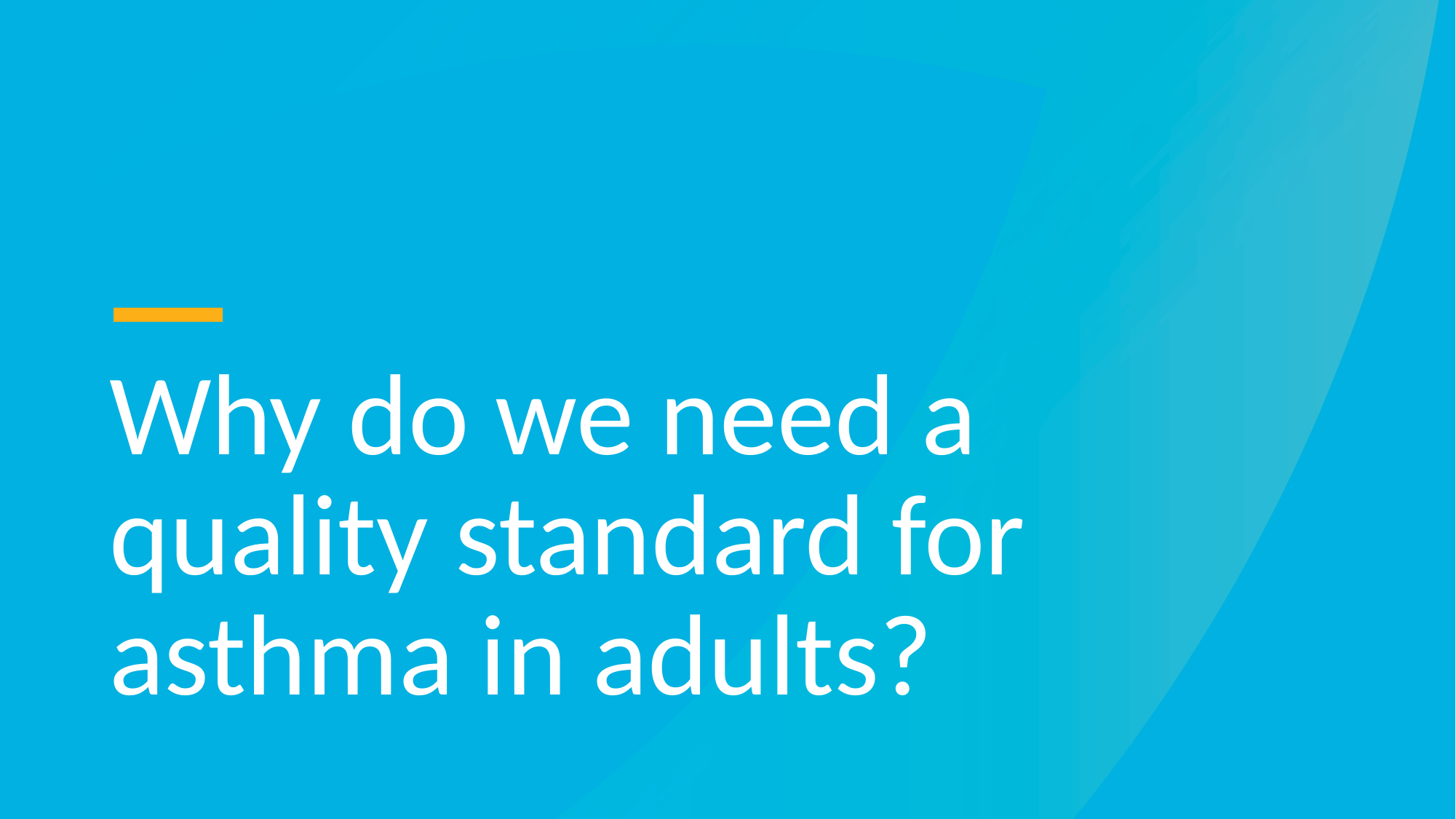

Why do we need a quality standard for asthma in adults?